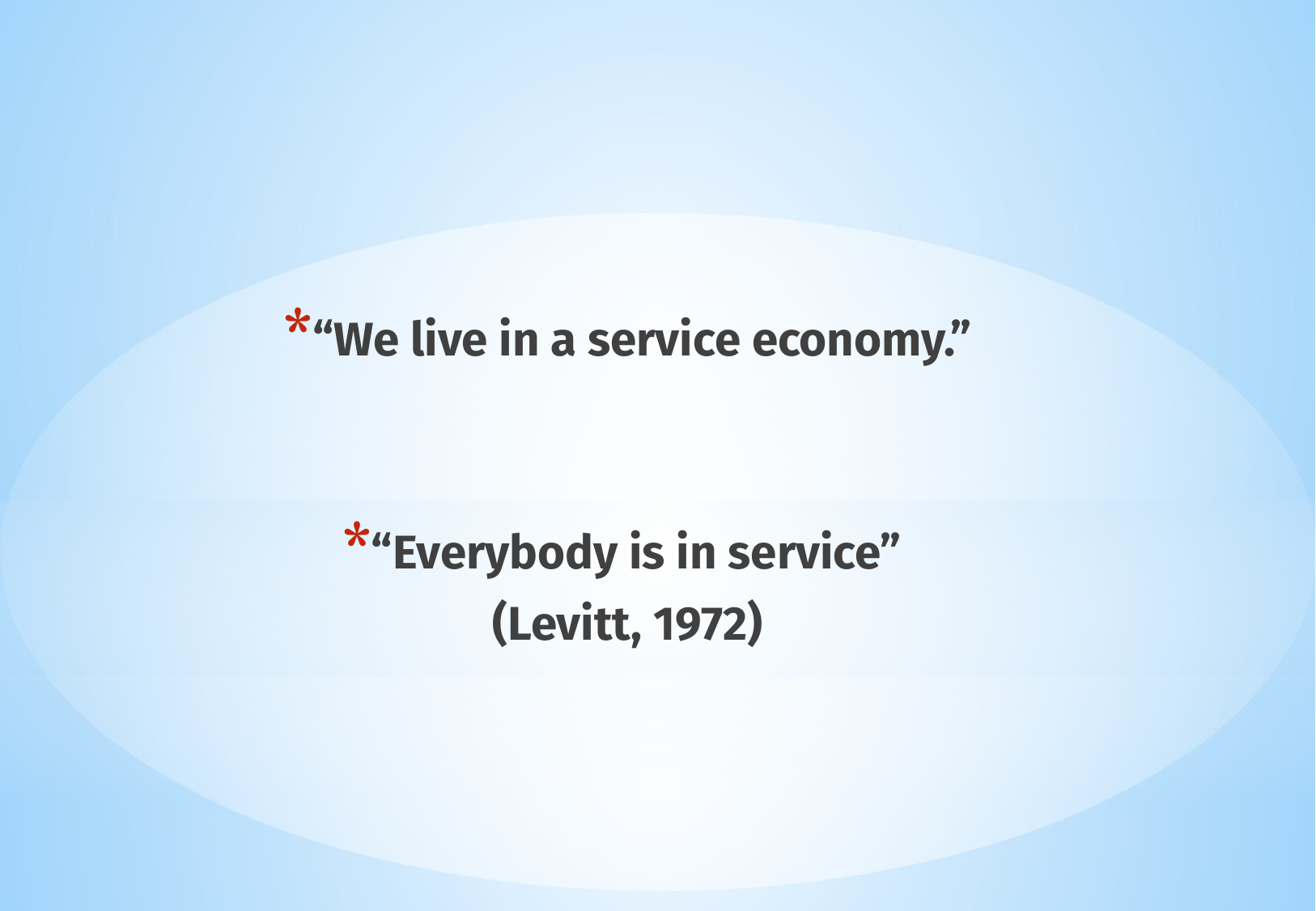

“We live in a service economy.”

“Everybody is in service”
(Levitt, 1972)